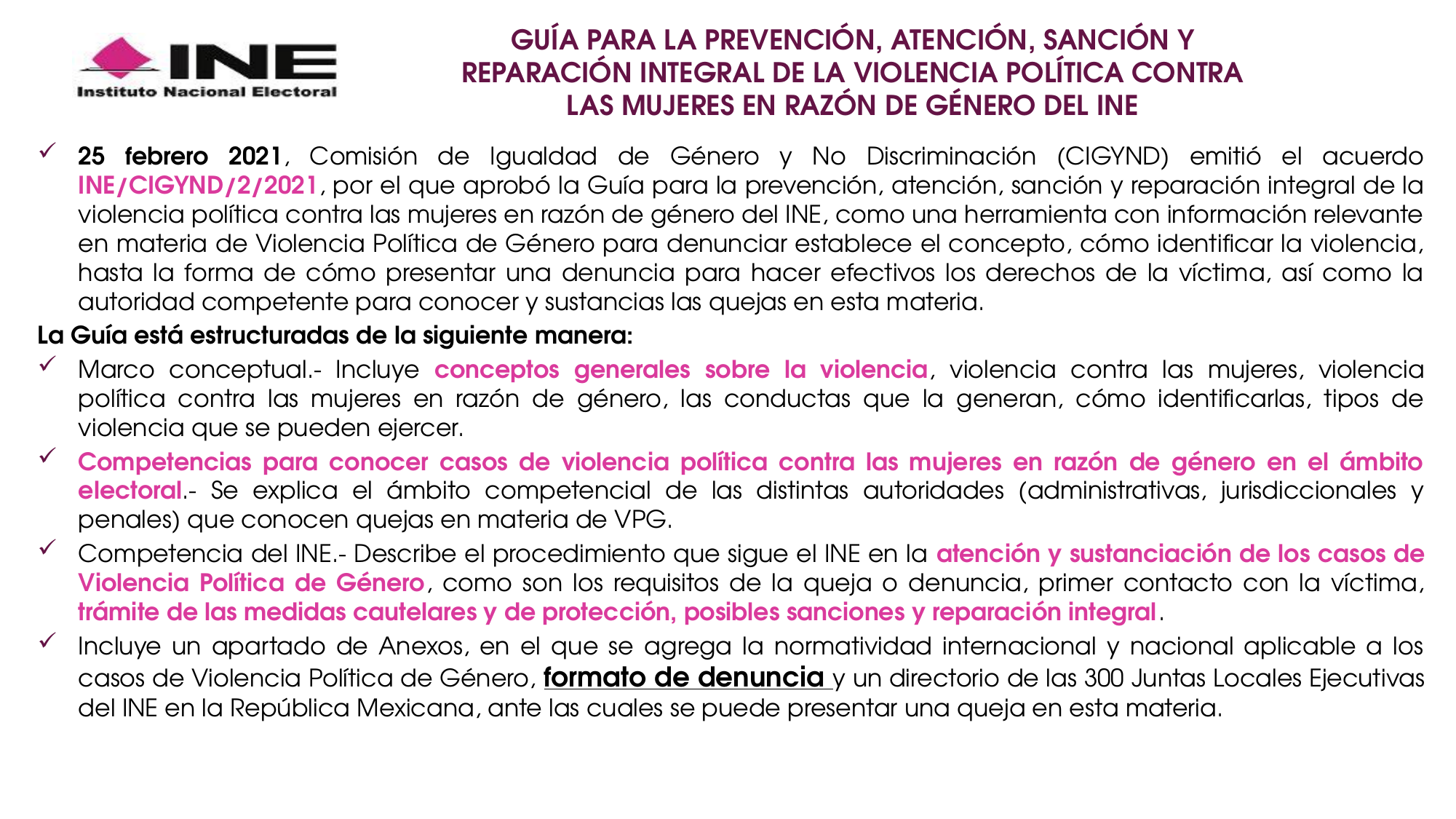

# GUÍA PARA LA PREVENCIÓN, ATENCIÓN, SANCIÓN Y REPARACIÓN INTEGRAL DE LA VIOLENCIA POLÍTICA CONTRA LAS MUJERES EN RAZÓN DE GÉNERO DEL INE
25 febrero 2021, Comisión de Igualdad de Género y No Discriminación (CIGYND) emitió el acuerdo INE/CIGYND/2/2021, por el que aprobó la Guía para la prevención, atención, sanción y reparación integral de la violencia política contra las mujeres en razón de género del INE, como una herramienta con información relevante en materia de Violencia Política de Género para denunciar establece el concepto, cómo identificar la violencia, hasta la forma de cómo presentar una denuncia para hacer efectivos los derechos de la víctima, así como la autoridad competente para conocer y sustancias las quejas en esta materia.
La Guía está estructuradas de la siguiente manera:
Marco conceptual.- Incluye conceptos generales sobre la violencia, violencia contra las mujeres, violencia política contra las mujeres en razón de género, las conductas que la generan, cómo identificarlas, tipos de violencia que se pueden ejercer.
Competencias para conocer casos de violencia política contra las mujeres en razón de género en el ámbito electoral.- Se explica el ámbito competencial de las distintas autoridades (administrativas, jurisdiccionales y penales) que conocen quejas en materia de VPG.
Competencia del INE.- Describe el procedimiento que sigue el INE en la atención y sustanciación de los casos de Violencia Política de Género, como son los requisitos de la queja o denuncia, primer contacto con la víctima, trámite de las medidas cautelares y de protección, posibles sanciones y reparación integral.
Incluye un apartado de Anexos, en el que se agrega la normatividad internacional y nacional aplicable a los casos de Violencia Política de Género, formato de denuncia y un directorio de las 300 Juntas Locales Ejecutivas del INE en la República Mexicana, ante las cuales se puede presentar una queja en esta materia.